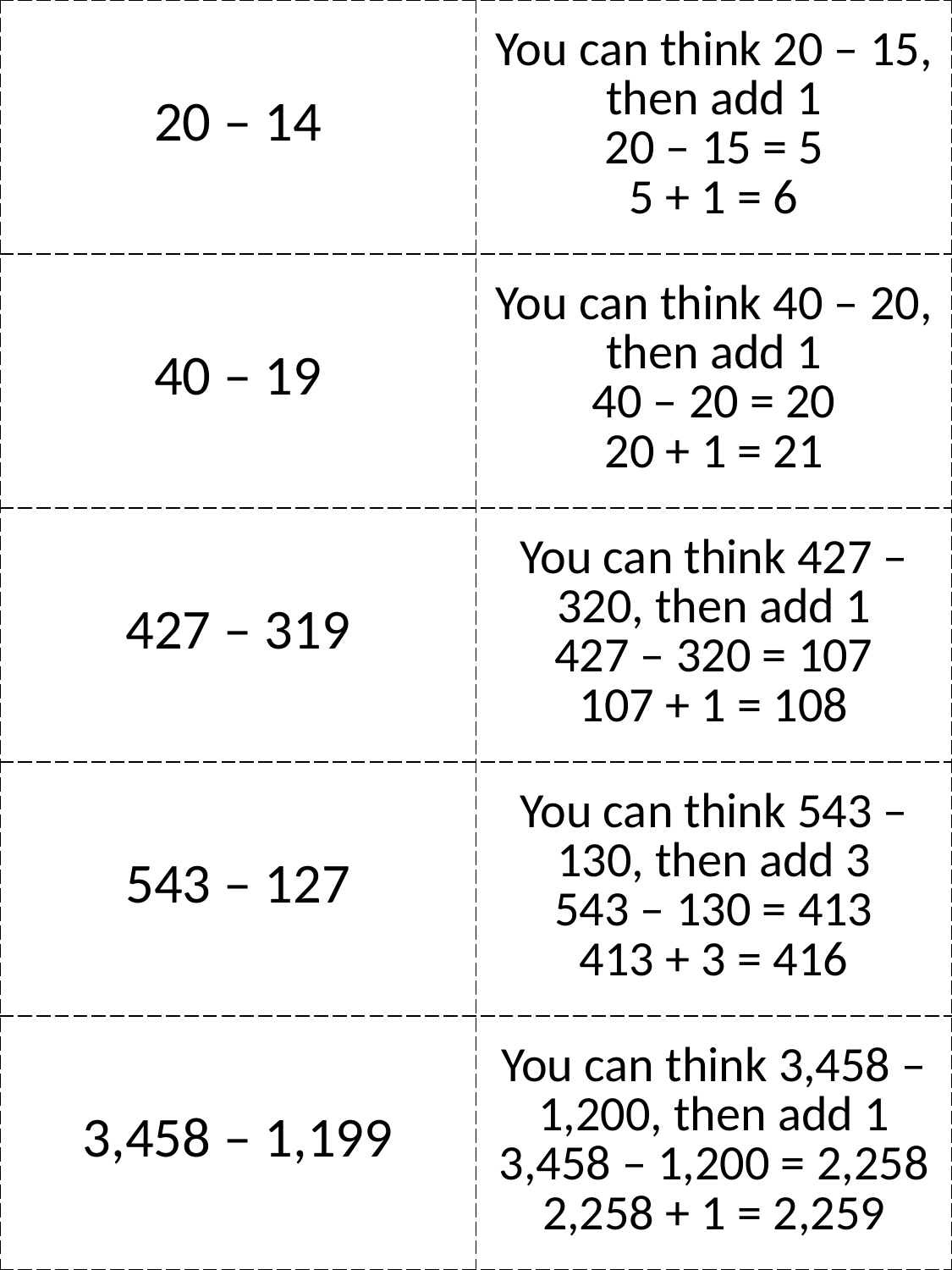

| 20 – 14 | You can think 20 – 15, then add 1 20 – 15 = 5 5 + 1 = 6 |
| --- | --- |
| 40 – 19 | You can think 40 – 20, then add 1 40 – 20 = 20 20 + 1 = 21 |
| 427 – 319 | You can think 427 – 320, then add 1 427 – 320 = 107 107 + 1 = 108 |
| 543 – 127 | You can think 543 – 130, then add 3 543 – 130 = 413 413 + 3 = 416 |
| 3,458 – 1,199 | You can think 3,458 – 1,200, then add 1 3,458 – 1,200 = 2,258 2,258 + 1 = 2,259 |